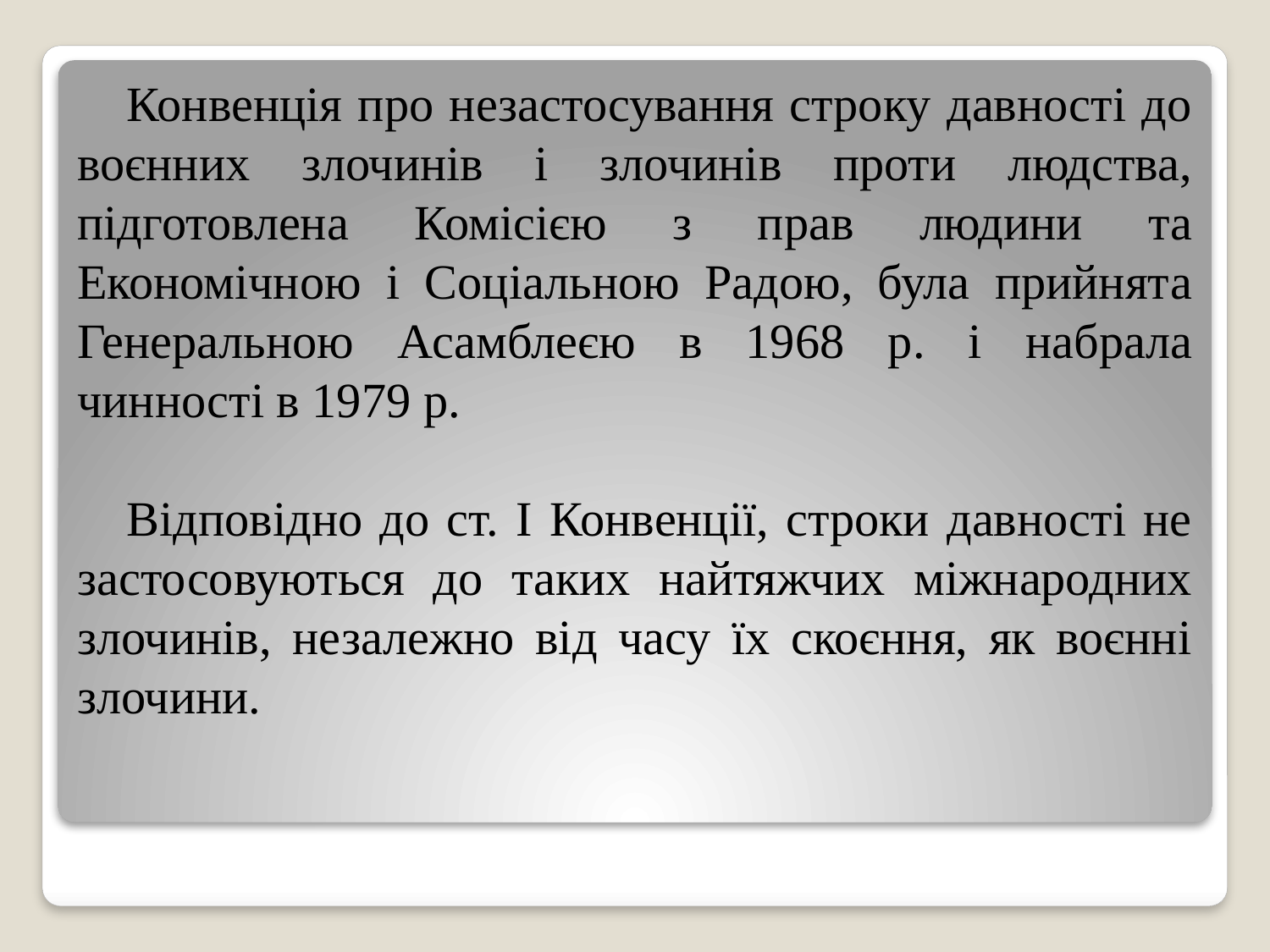

Конвенція про незастосування строку давності до воєнних злочинів і злочинів проти людства, підготовлена Комісією з прав людини та Економічною і Соціальною Радою, була прийнята Генеральною Асамблеєю в 1968 р. і набрала чинності в 1979 р.

Відповідно до ст. І Конвенції, строки давності не застосовуються до таких найтяжчих міжнародних злочинів, незалежно від часу їх скоєння, як воєнні злочини.